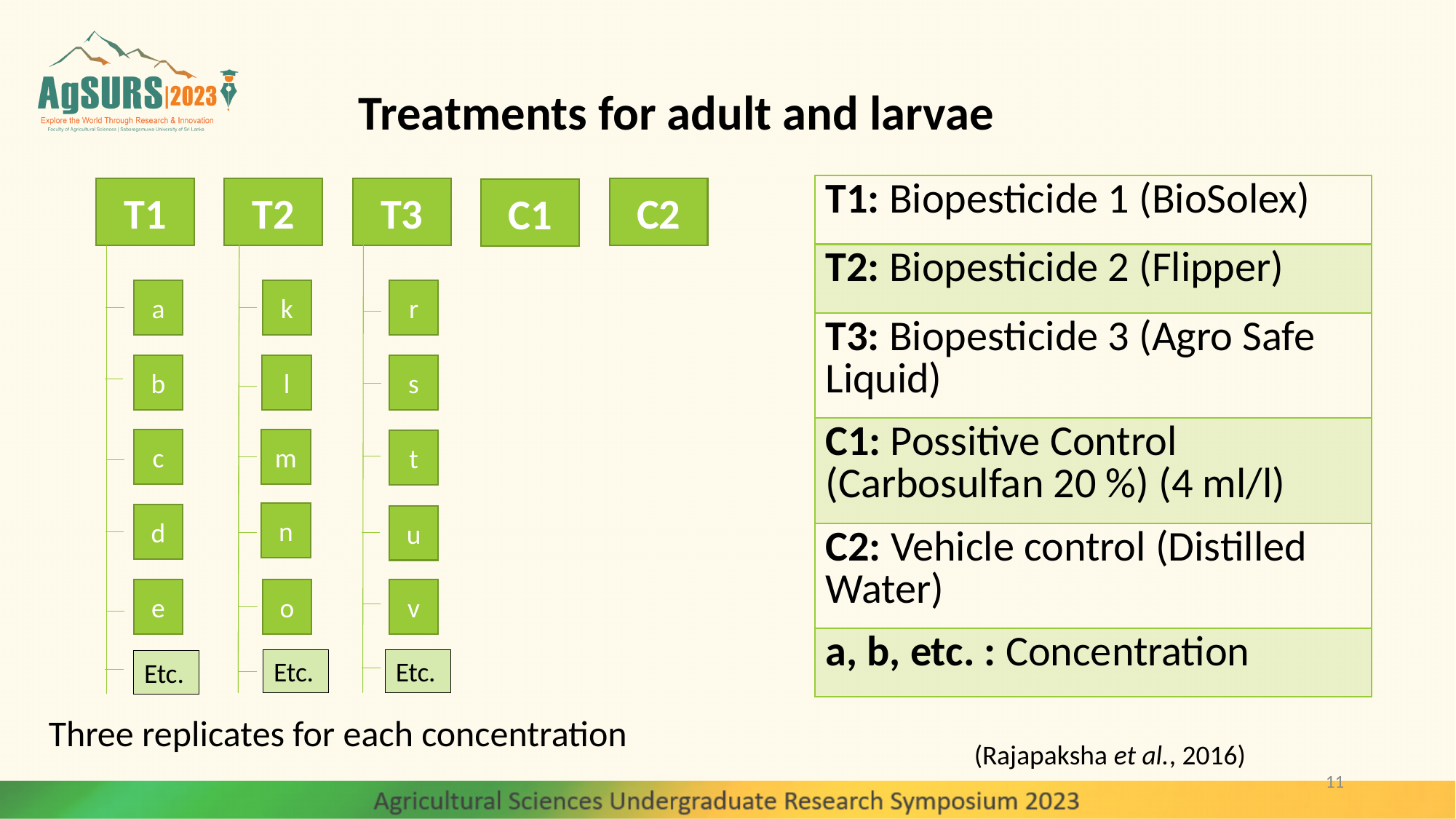

Treatments for adult and larvae

| T1: Biopesticide 1 (BioSolex) |
| --- |
| T2: Biopesticide 2 (Flipper) |
| T3: Biopesticide 3 (Agro Safe Liquid) |
| C1: Possitive Control (Carbosulfan 20 %) (4 ml/l) |
| C2: Vehicle control (Distilled Water) |
| a, b, etc. : Concentration |
T1
T1
T2
T2
T3
C2
C1
a
a
k
k
r
b
b
l
l
s
c
c
m
m
t
n
n
d
d
u
e
e
o
o
v
Etc.
Etc.
Etc.
Etc.
Etc.
Three replicates for each concentration
(Rajapaksha et al., 2016)
11